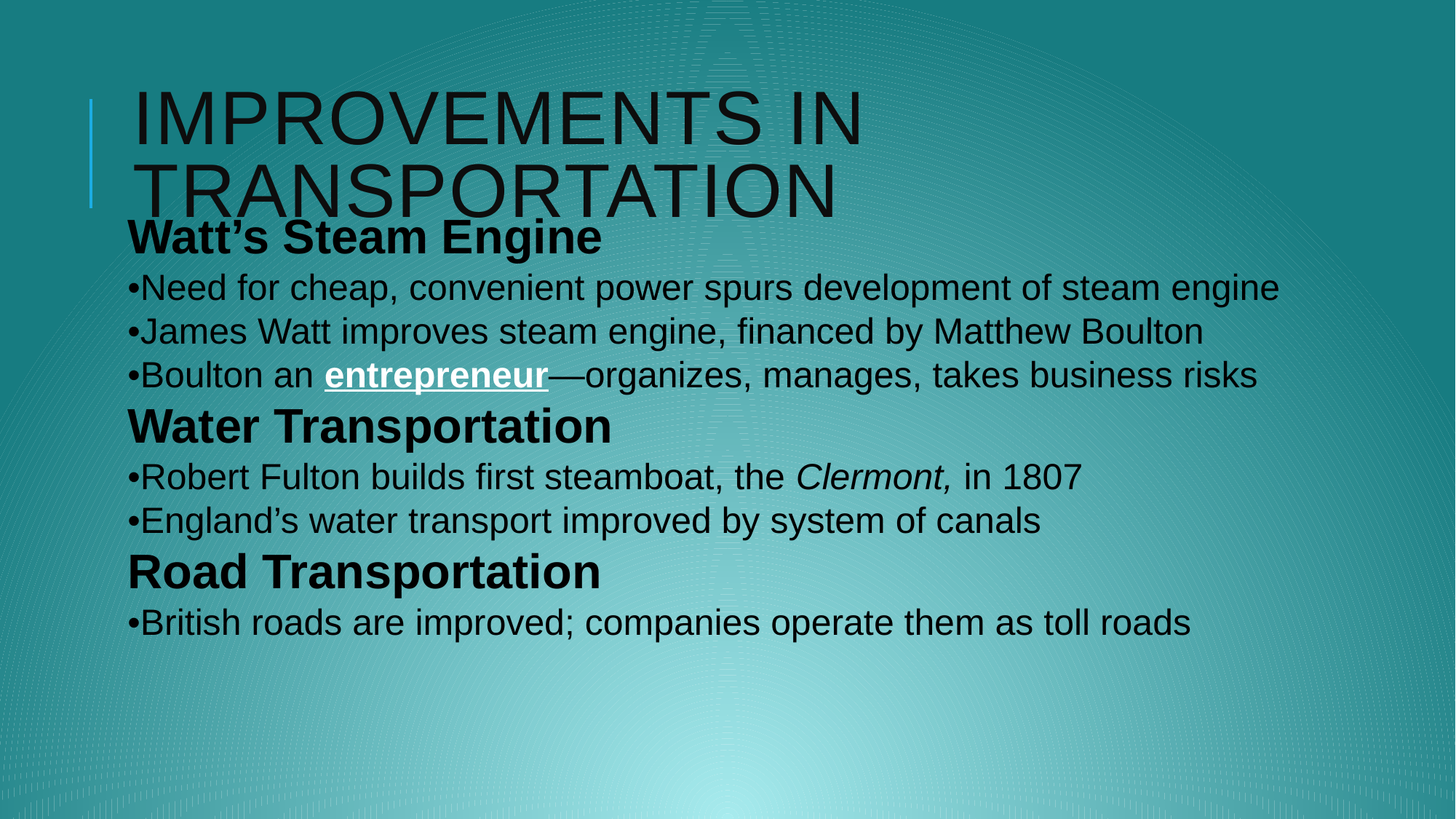

# Improvements in Transportation
Watt’s Steam Engine
•Need for cheap, convenient power spurs development of steam engine
•James Watt improves steam engine, financed by Matthew Boulton
•Boulton an entrepreneur—organizes, manages, takes business risks
Water Transportation
•Robert Fulton builds first steamboat, the Clermont, in 1807
•England’s water transport improved by system of canals
Road Transportation
•British roads are improved; companies operate them as toll roads